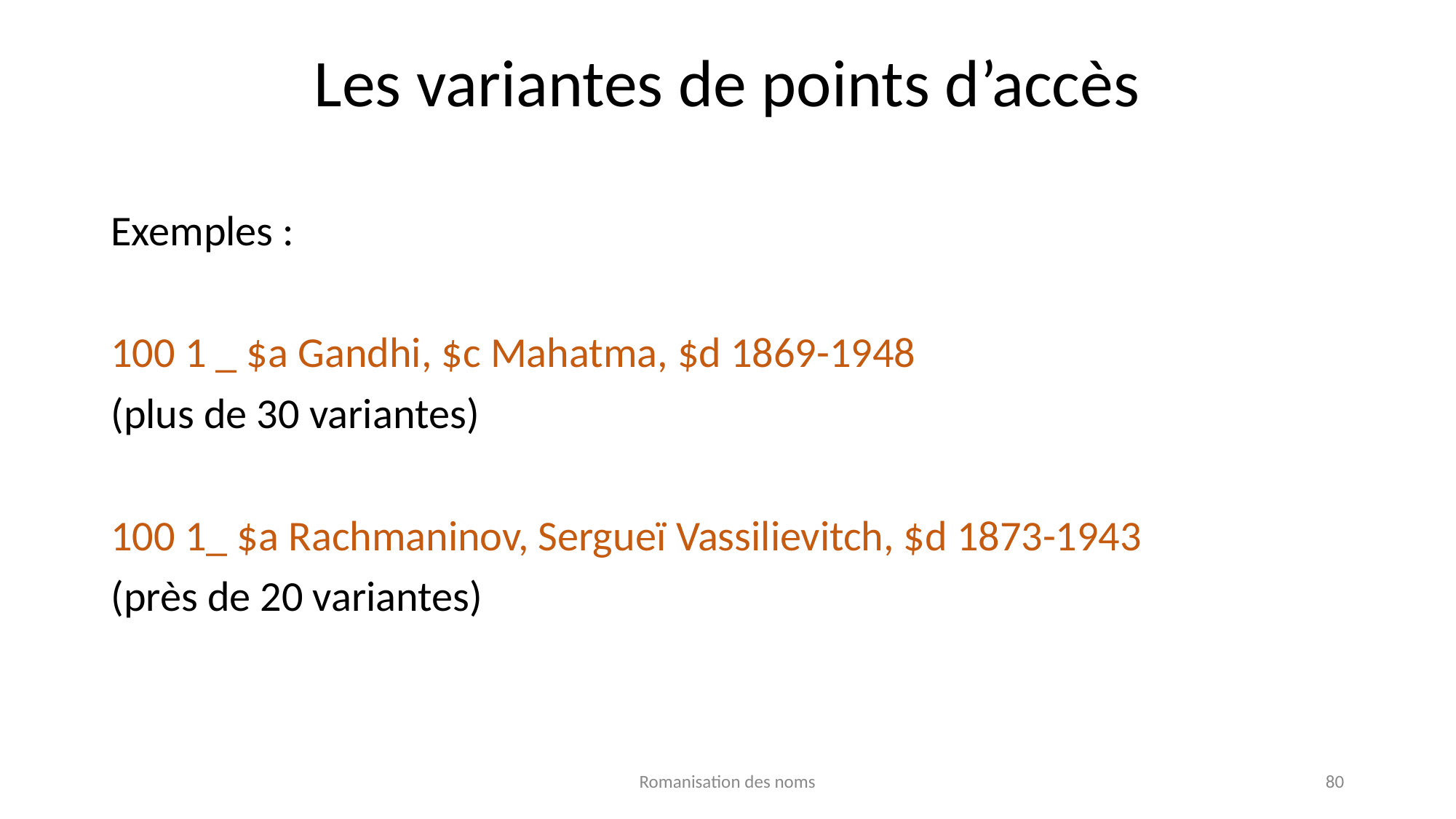

# Les variantes de points d’accès

Exemples :

100 1 _ $a Gandhi, $c Mahatma, $d 1869-1948
(plus de 30 variantes)

100 1_ $a Rachmaninov, Sergueï Vassilievitch, $d 1873-1943
(près de 20 variantes)

Romanisation des noms
80